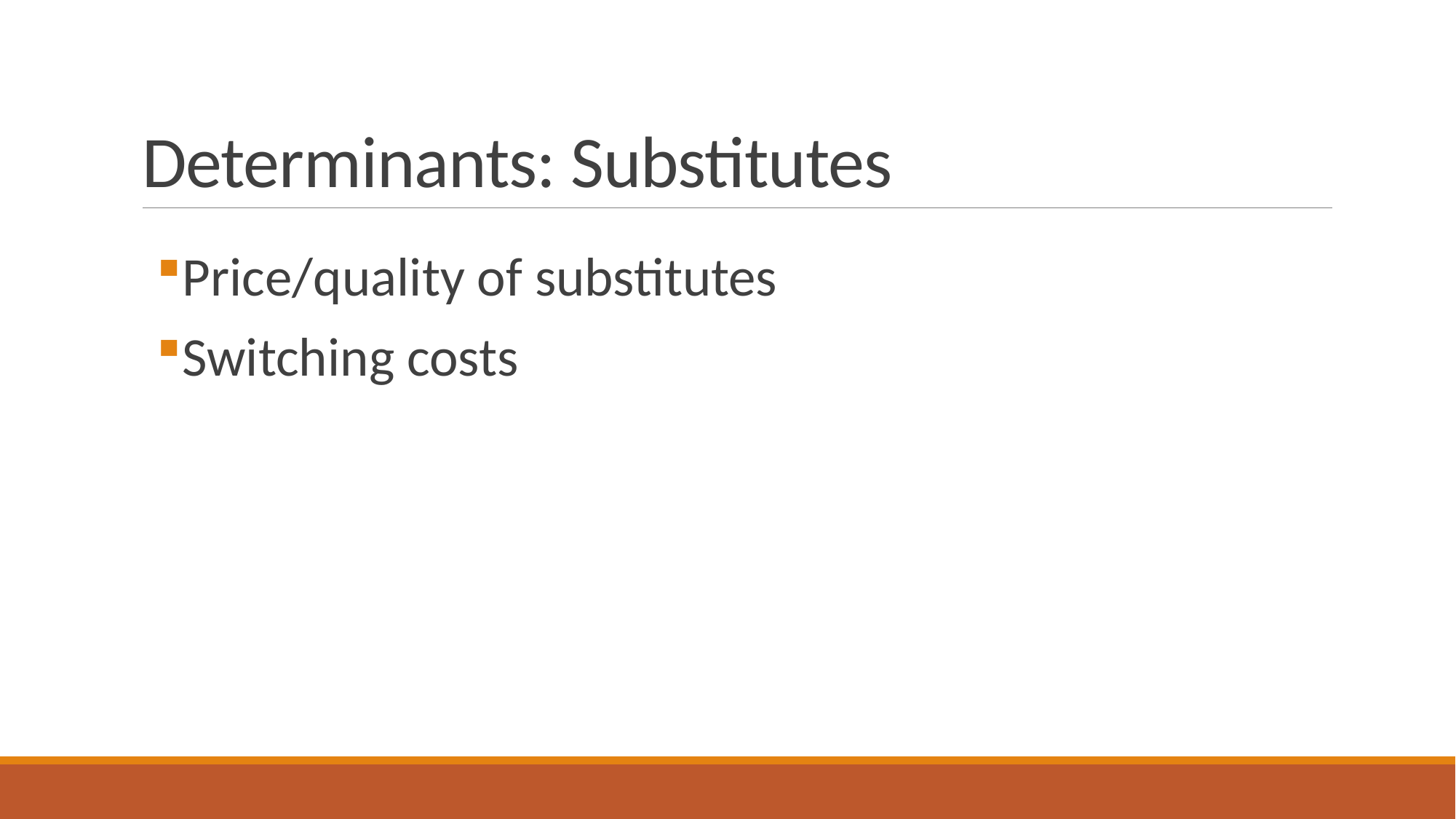

# Determinants: Substitutes
Price/quality of substitutes
Switching costs